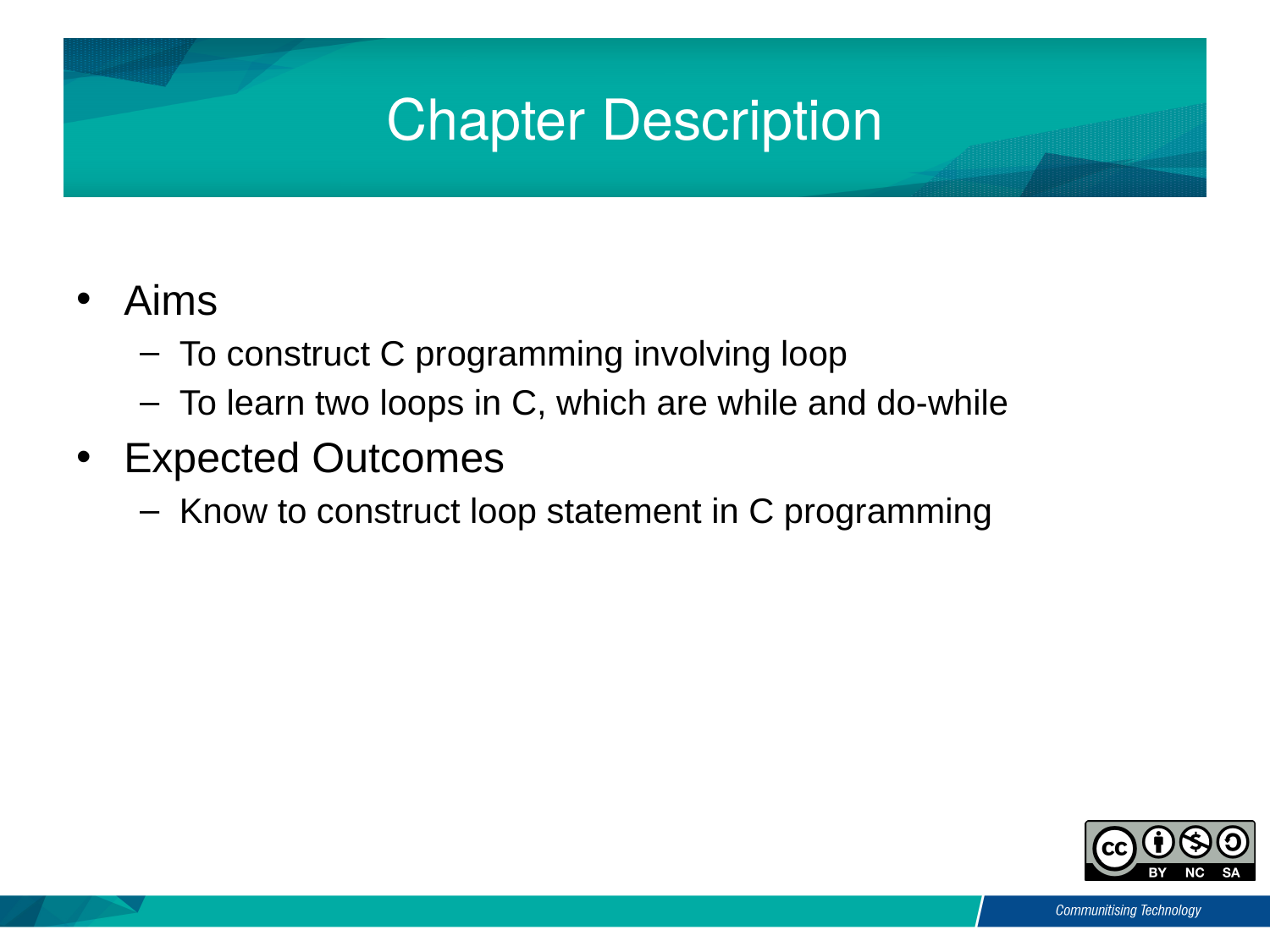

# Chapter Description
Aims
To construct C programming involving loop
To learn two loops in C, which are while and do-while
Expected Outcomes
Know to construct loop statement in C programming